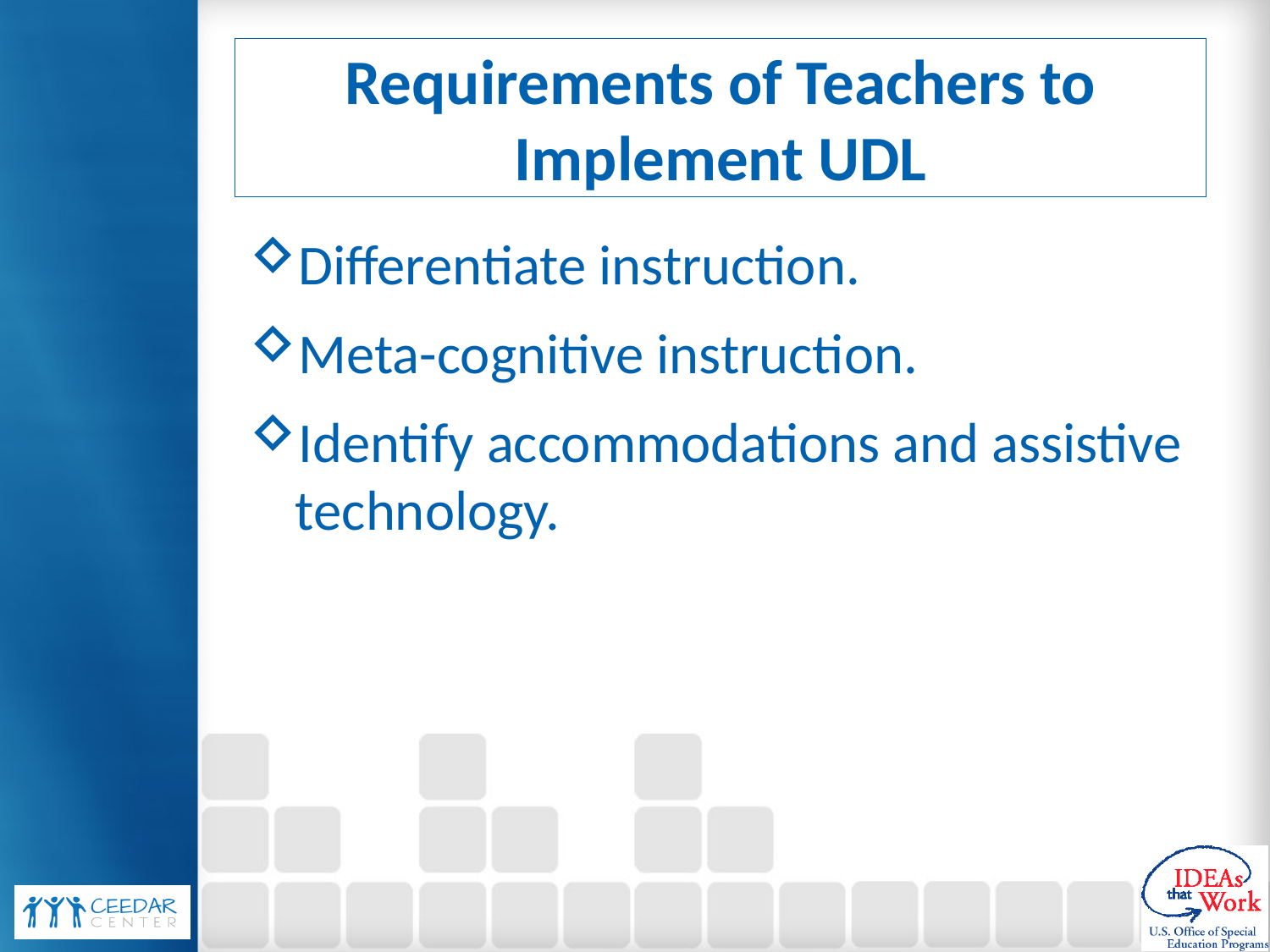

# Requirements of Teachers to Implement UDL
Differentiate instruction.
Meta-cognitive instruction.
Identify accommodations and assistive technology.